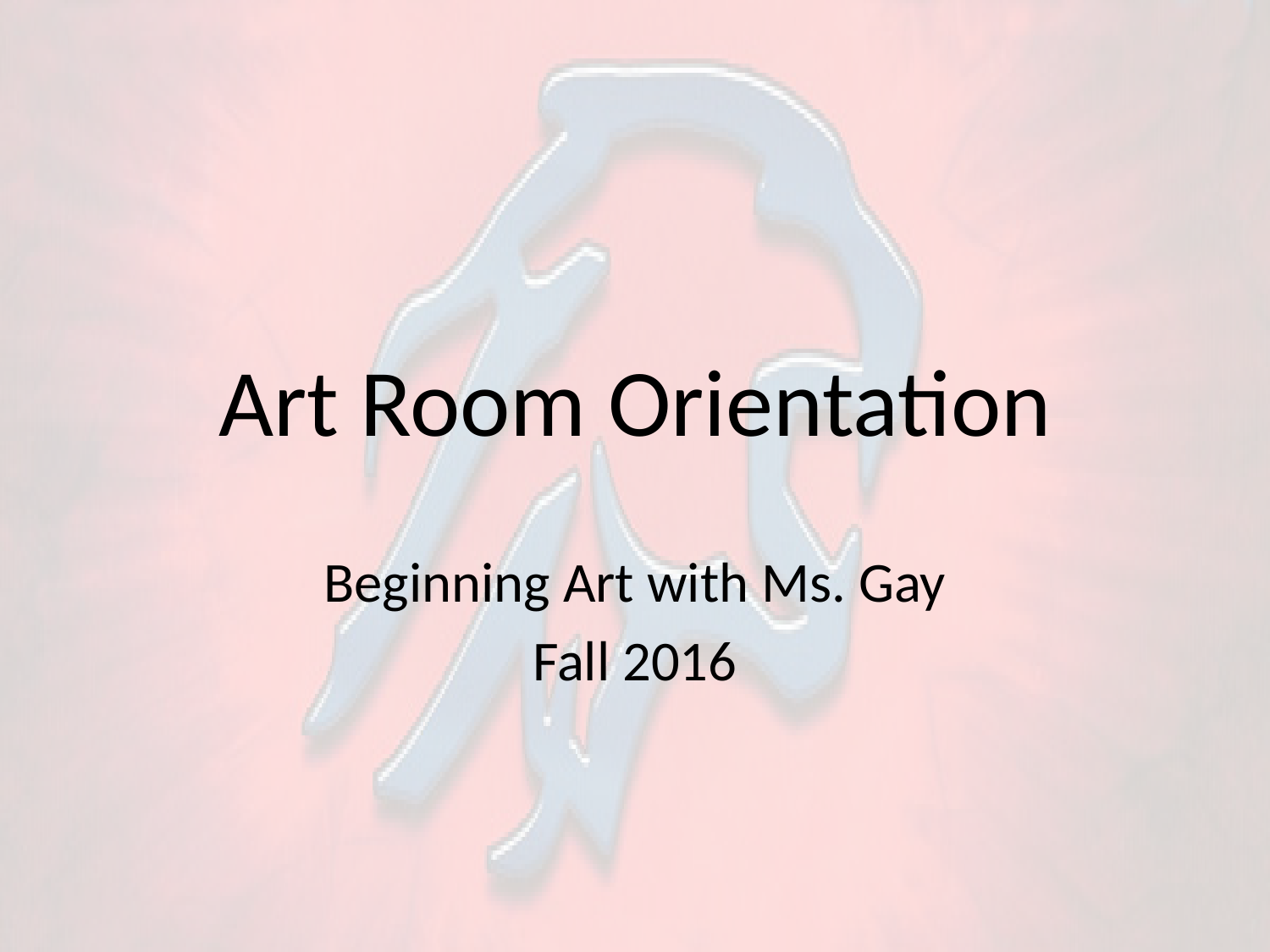

# Art Room Orientation
Beginning Art with Ms. Gay
Fall 2016